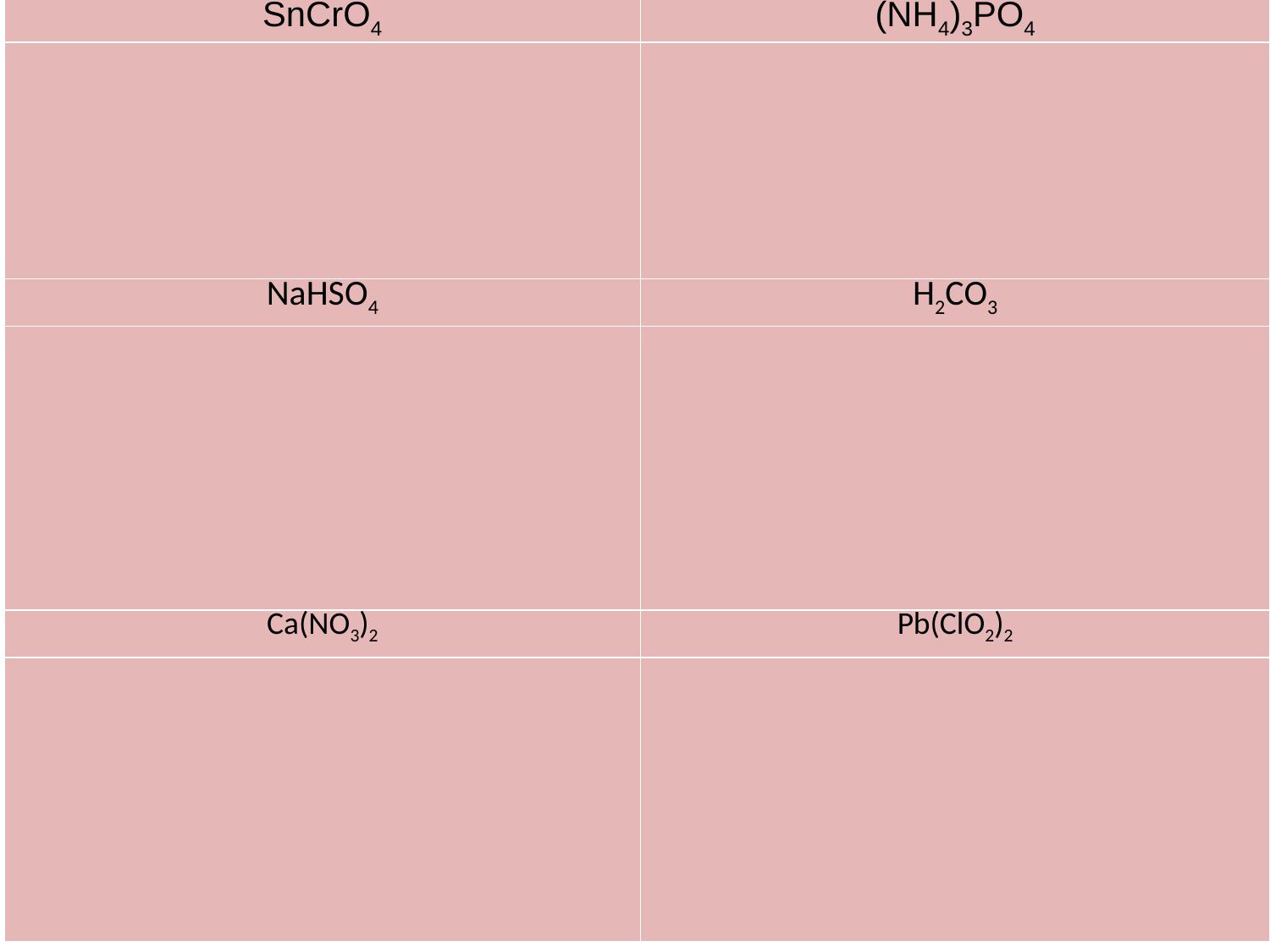

| SnCrO4 | (NH4)3PO4 |
| --- | --- |
|  |  |
| NaHSO4 | H2CO3 |
|  |  |
| Ca(NO3)2 | Pb(ClO2)2 |
|  |  |